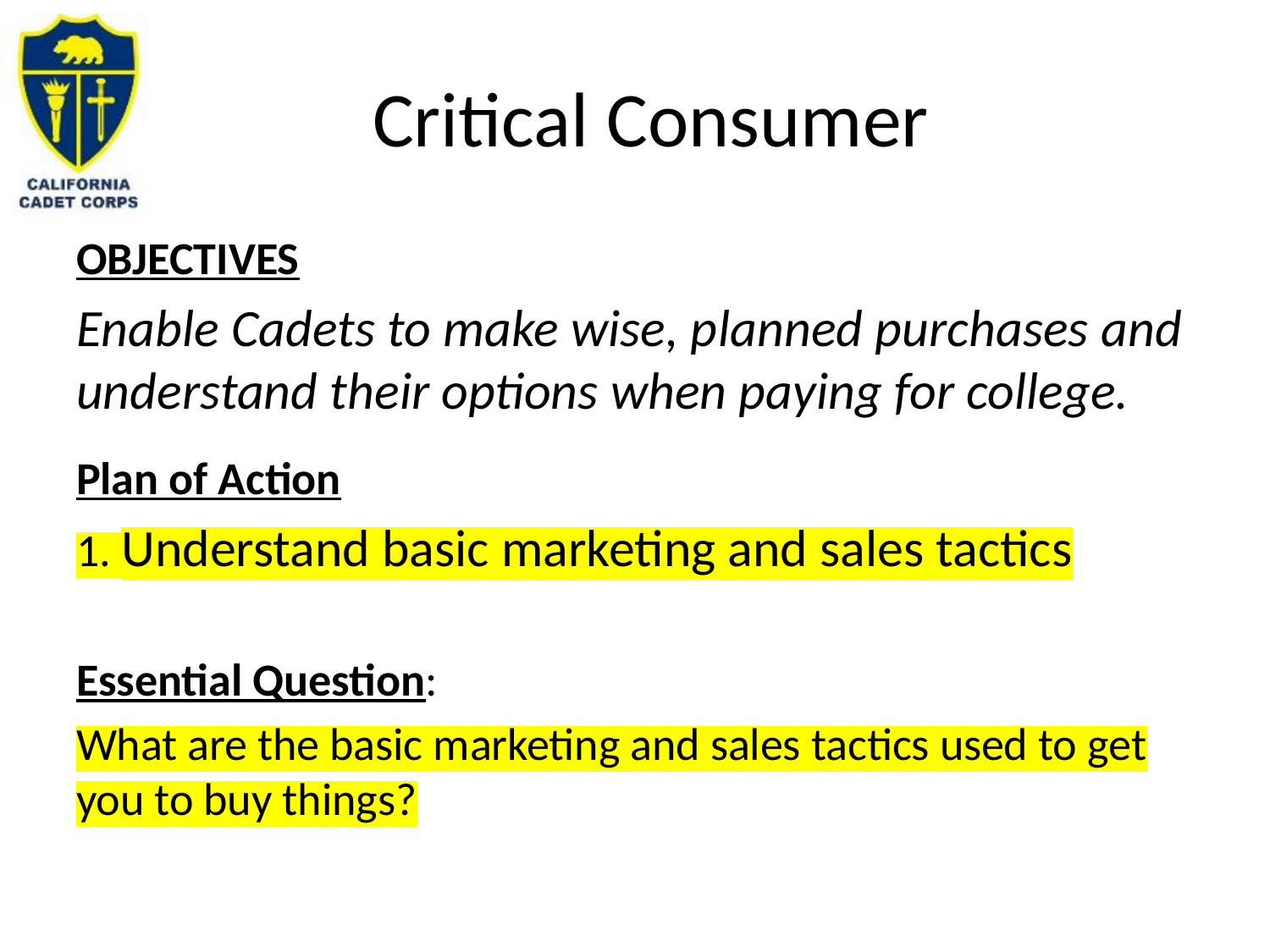

# Critical Consumer

OBJECTIVES
Enable Cadets to make wise, planned purchases and understand their options when paying for college.
Plan of Action
1. Understand basic marketing and sales tactics

Essential Question:
What are the basic marketing and sales tactics used to get you to buy things?